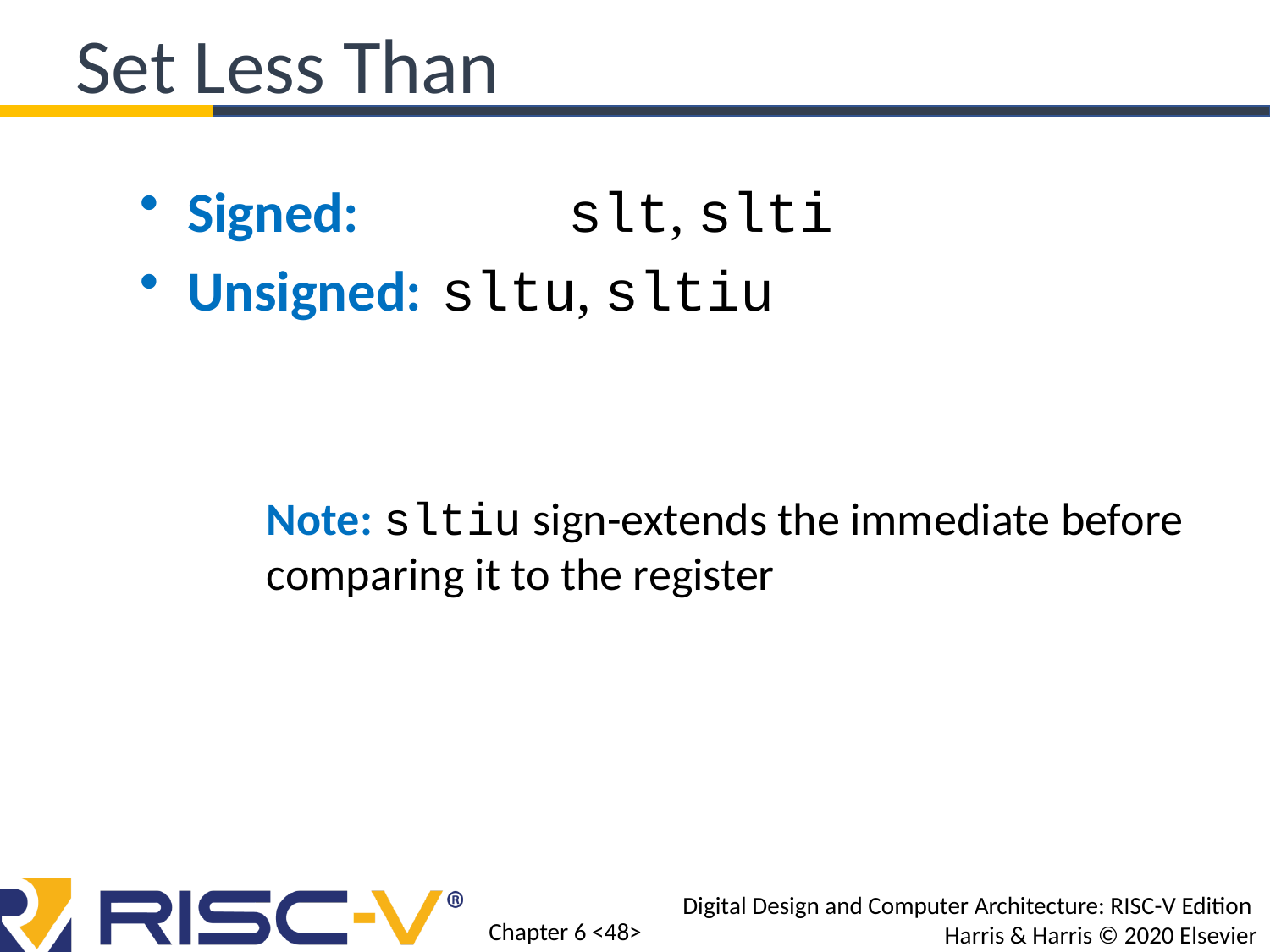

Set Less Than

Signed: 		slt, slti
Unsigned: 	sltu, sltiu

	Note: sltiu sign-extends the immediate before 	comparing it to the register